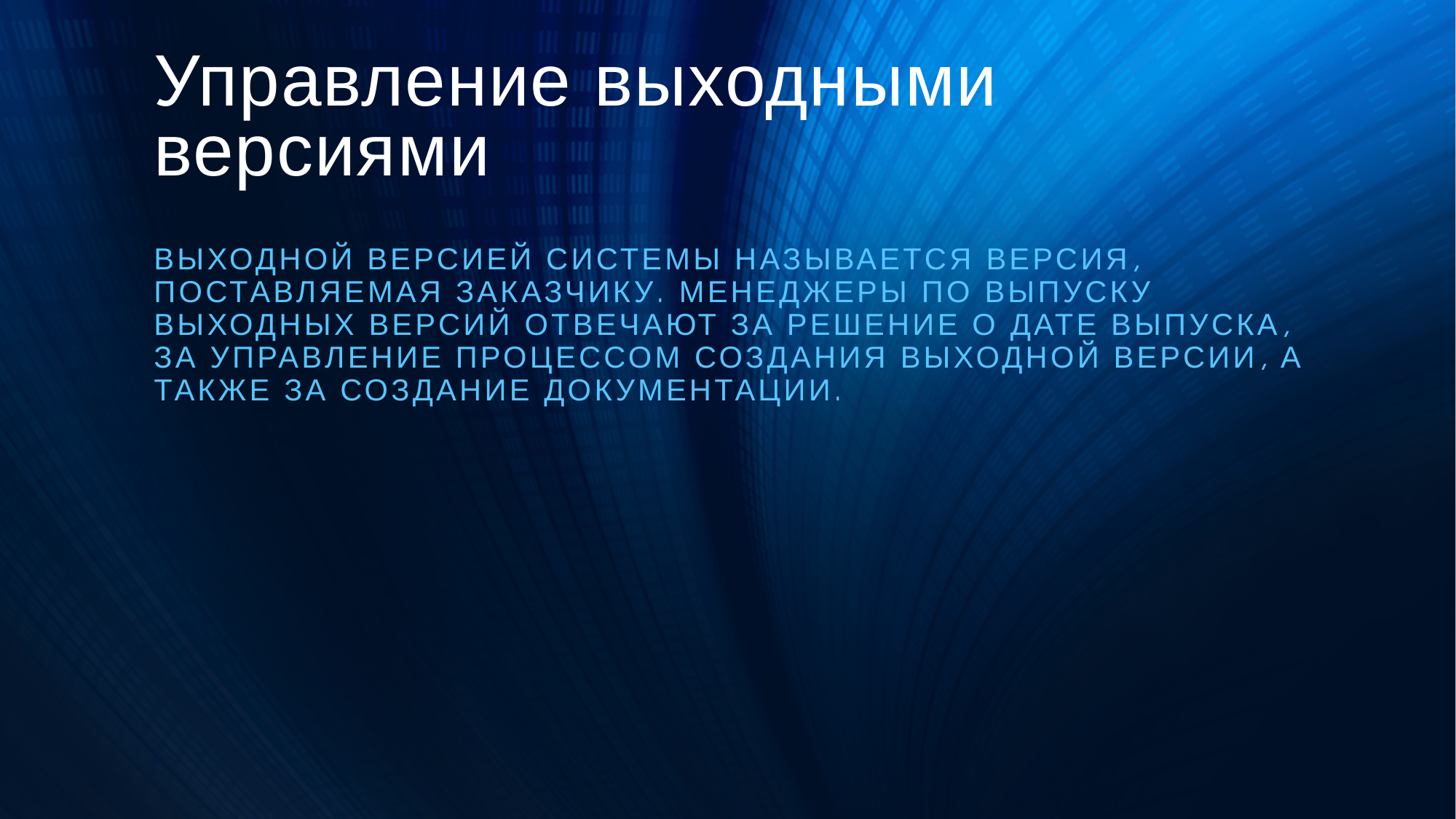

Управление выходными версиями
Выходной версией системы называется версия, поставляемая заказчику. Менеджеры по выпуску выходных версий отвечают за решение о дате выпуска, за управление процессом создания выходной версии, а также за создание документации.